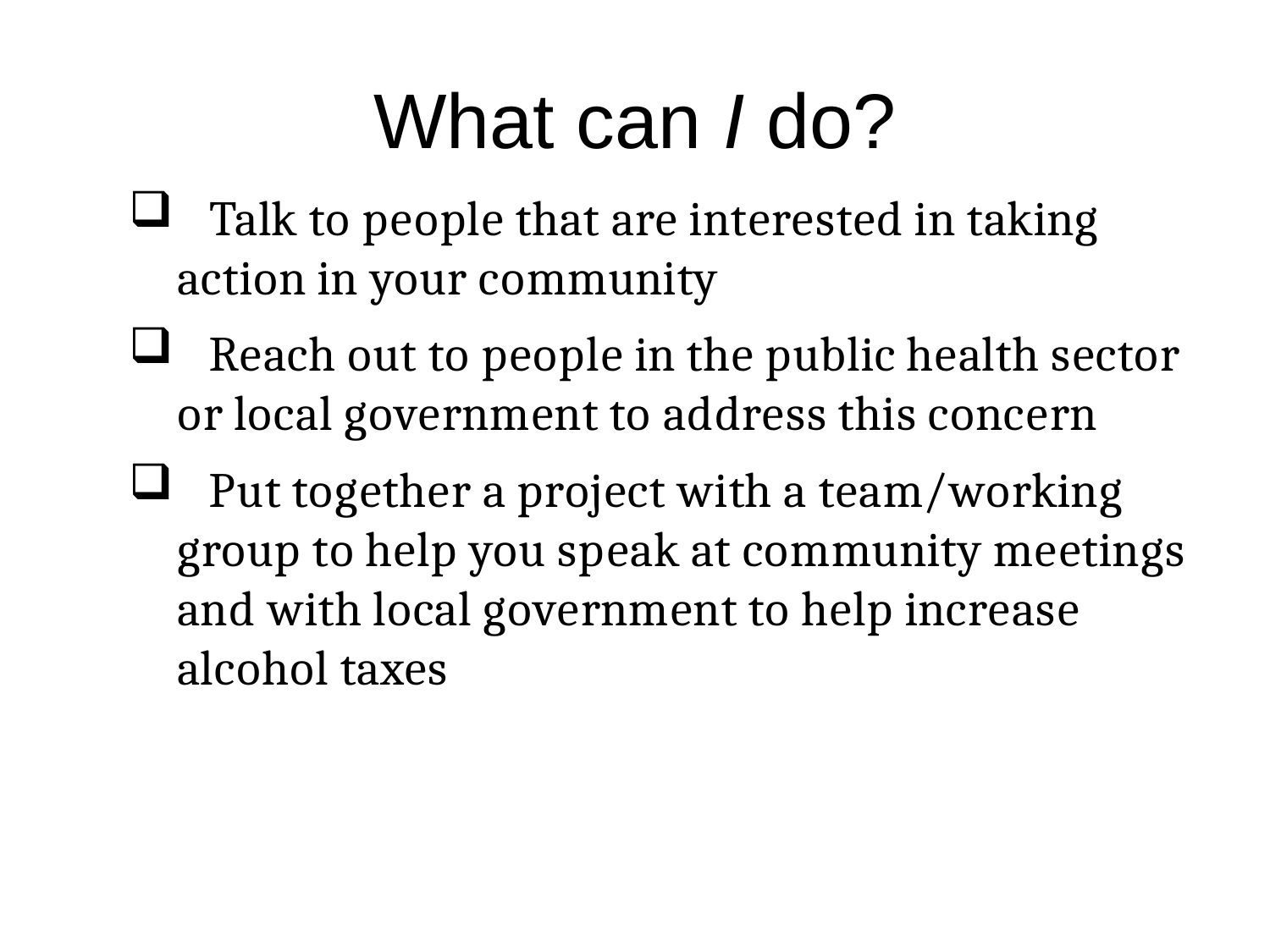

# What can I do?
   Talk to people that are interested in taking action in your community
   Reach out to people in the public health sector or local government to address this concern
   Put together a project with a team/working group to help you speak at community meetings and with local government to help increase alcohol taxes